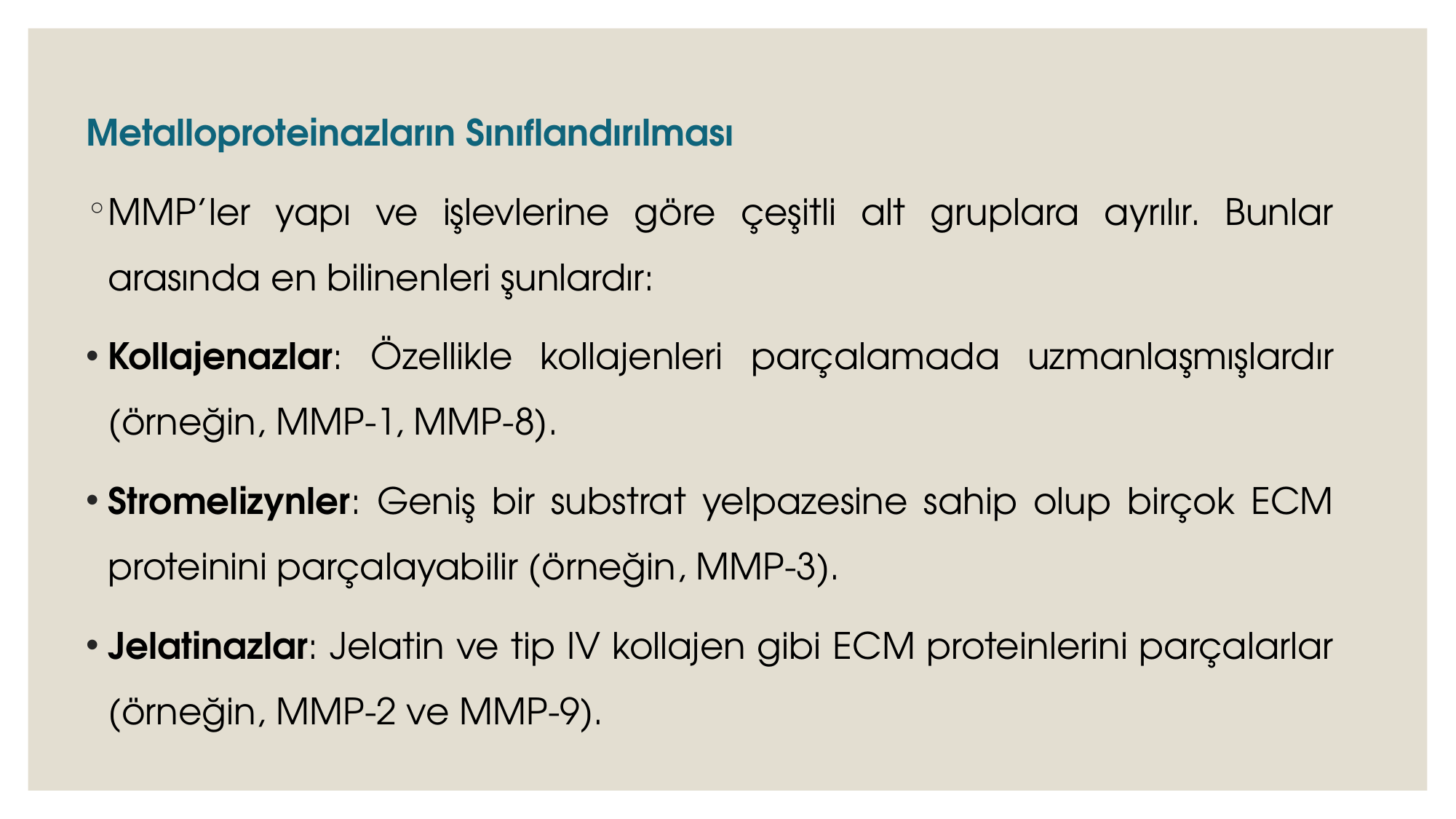

Metalloproteinazların Sınıflandırılması
MMP’ler yapı ve işlevlerine göre çeşitli alt gruplara ayrılır. Bunlar arasında en bilinenleri şunlardır:
Kollajenazlar: Özellikle kollajenleri parçalamada uzmanlaşmışlardır (örneğin, MMP-1, MMP-8).
Stromelizynler: Geniş bir substrat yelpazesine sahip olup birçok ECM proteinini parçalayabilir (örneğin, MMP-3).
Jelatinazlar: Jelatin ve tip IV kollajen gibi ECM proteinlerini parçalarlar (örneğin, MMP-2 ve MMP-9).